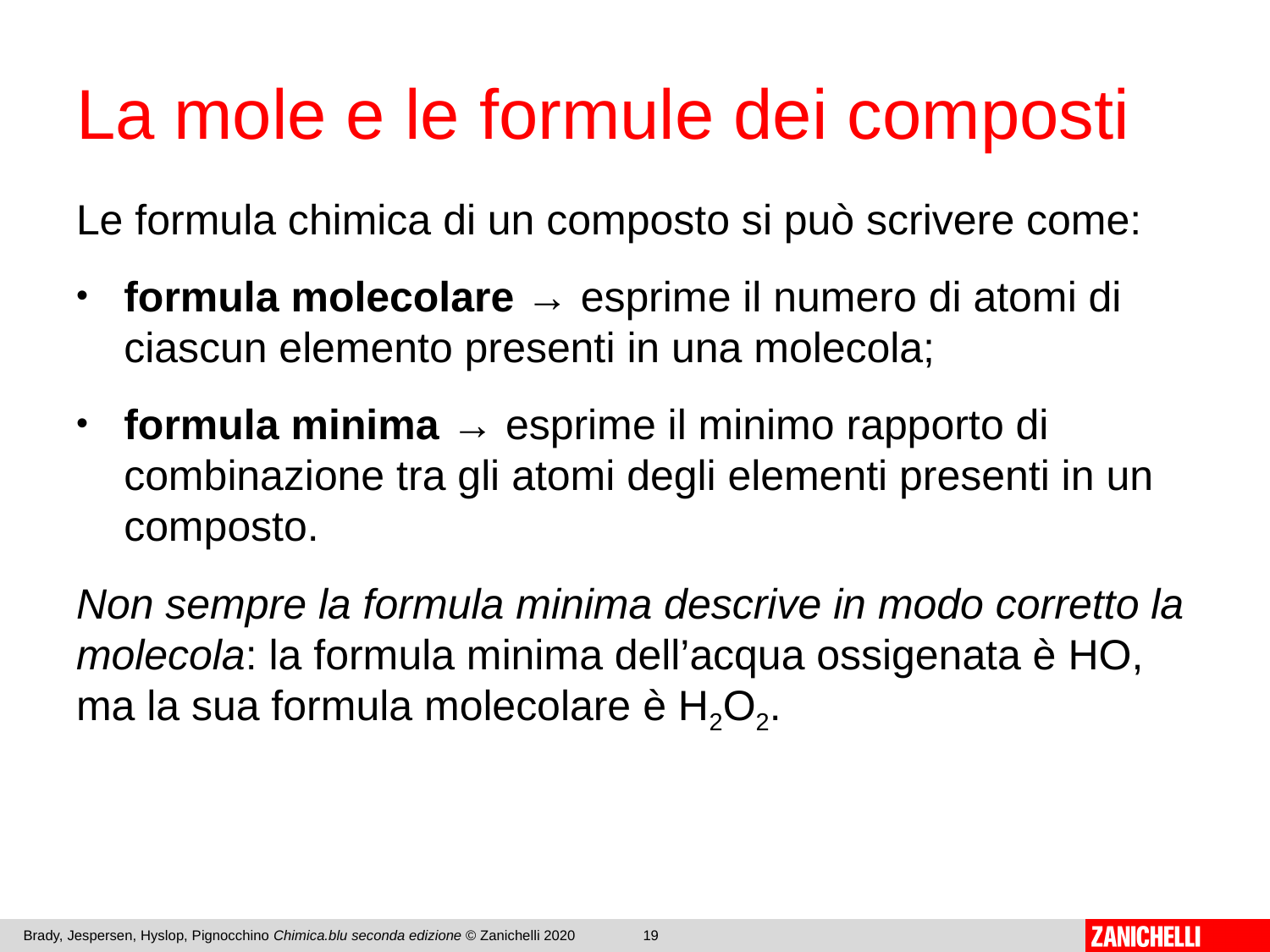

# La mole e le formule dei composti
Le formula chimica di un composto si può scrivere come:
formula molecolare → esprime il numero di atomi di ciascun elemento presenti in una molecola;
formula minima → esprime il minimo rapporto di combinazione tra gli atomi degli elementi presenti in un composto.
Non sempre la formula minima descrive in modo corretto la molecola: la formula minima dell’acqua ossigenata è HO, ma la sua formula molecolare è H2O2.
Brady, Jespersen, Hyslop, Pignocchino Chimica.blu seconda edizione © Zanichelli 2020